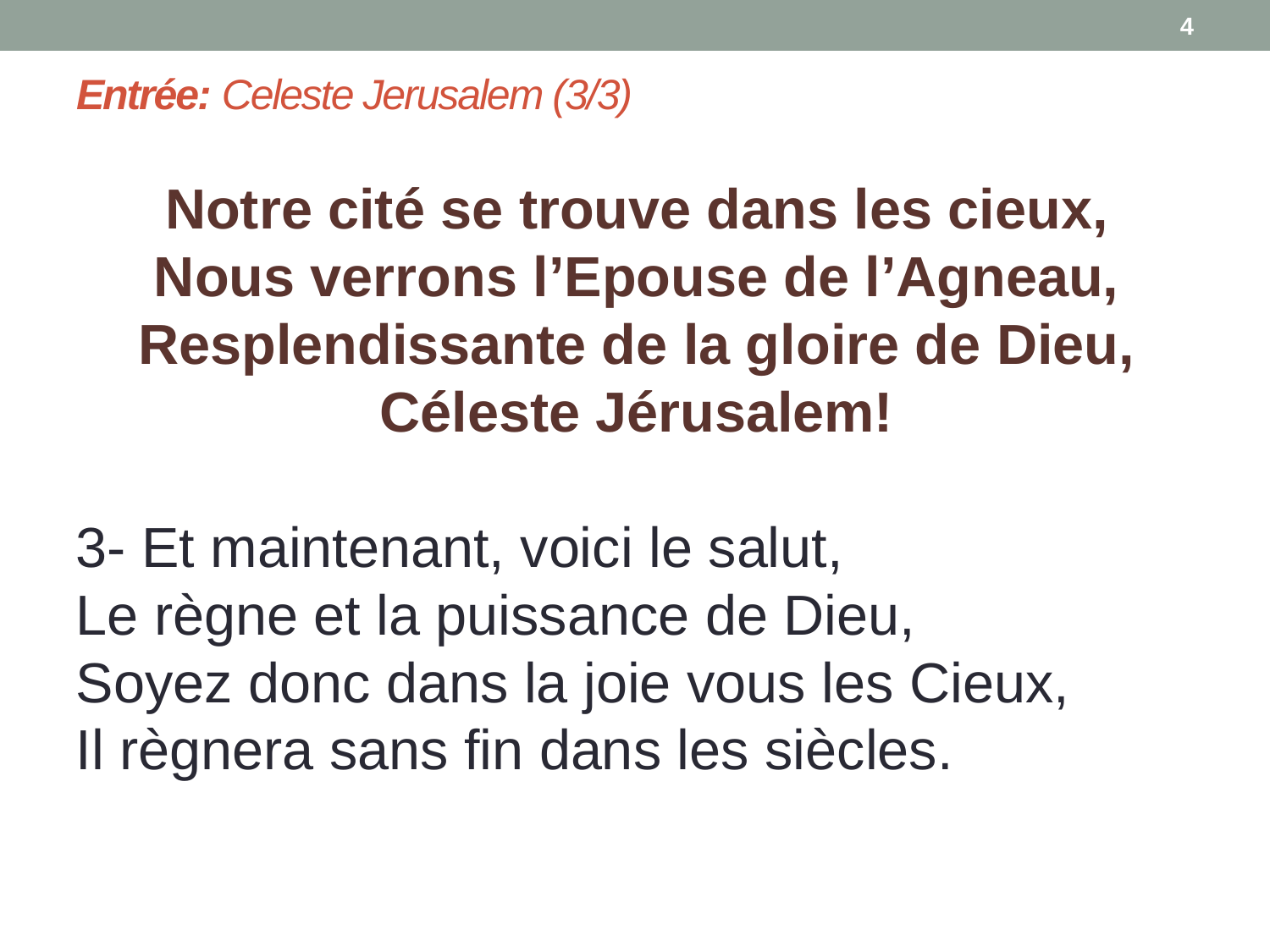

4
# Entrée: Celeste Jerusalem (3/3)
Notre cité se trouve dans les cieux,
Nous verrons l’Epouse de l’Agneau,
Resplendissante de la gloire de Dieu,
Céleste Jérusalem!

3- Et maintenant, voici le salut,
Le règne et la puissance de Dieu,
Soyez donc dans la joie vous les Cieux,
Il règnera sans fin dans les siècles.